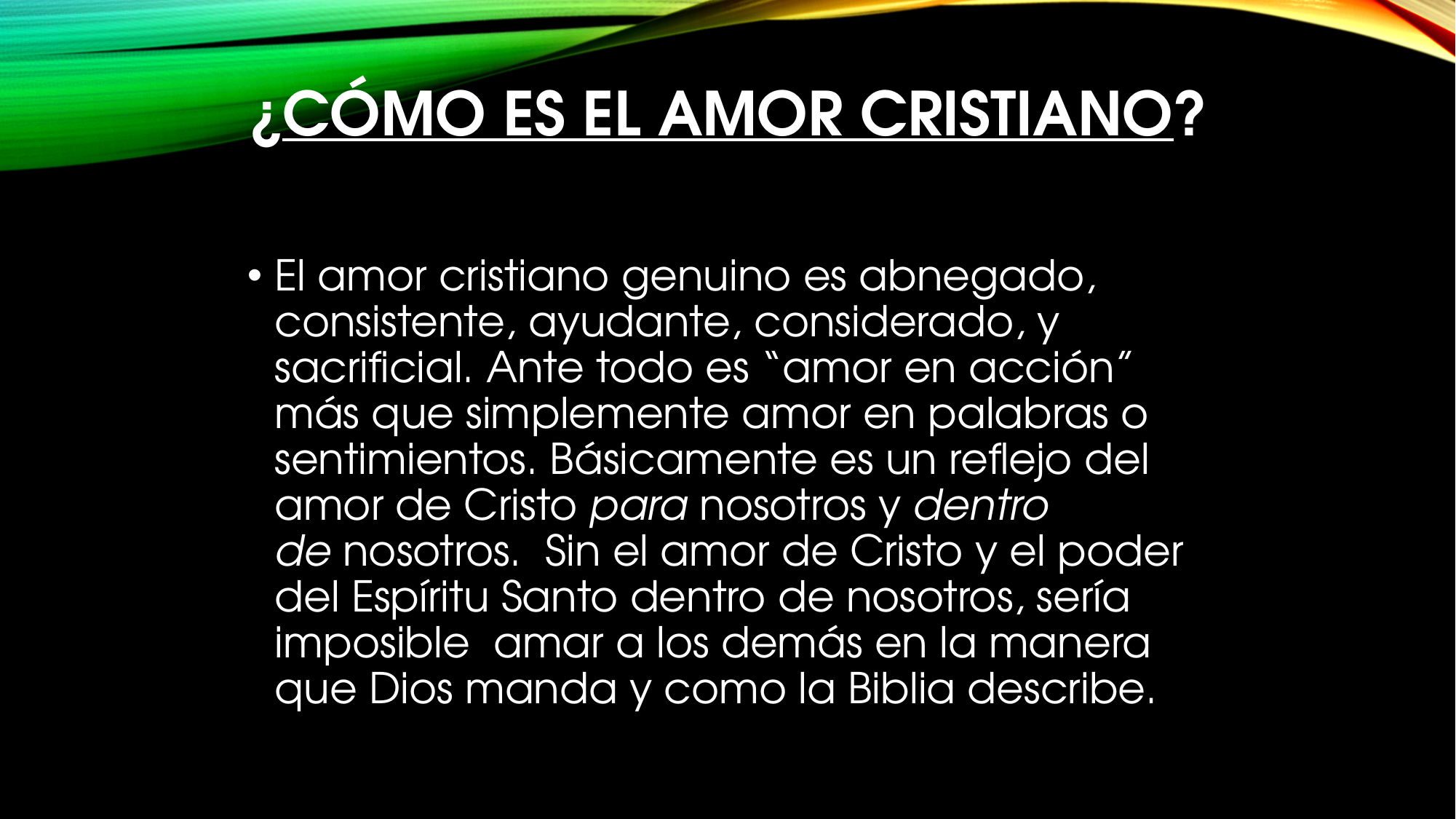

# ¿Cómo es el amor cristiano?
El amor cristiano genuino es abnegado, consistente, ayudante, considerado, y sacrificial. Ante todo es “amor en acción” más que simplemente amor en palabras o sentimientos. Básicamente es un reflejo del amor de Cristo para nosotros y dentro de nosotros.  Sin el amor de Cristo y el poder del Espíritu Santo dentro de nosotros, sería imposible  amar a los demás en la manera que Dios manda y como la Biblia describe.